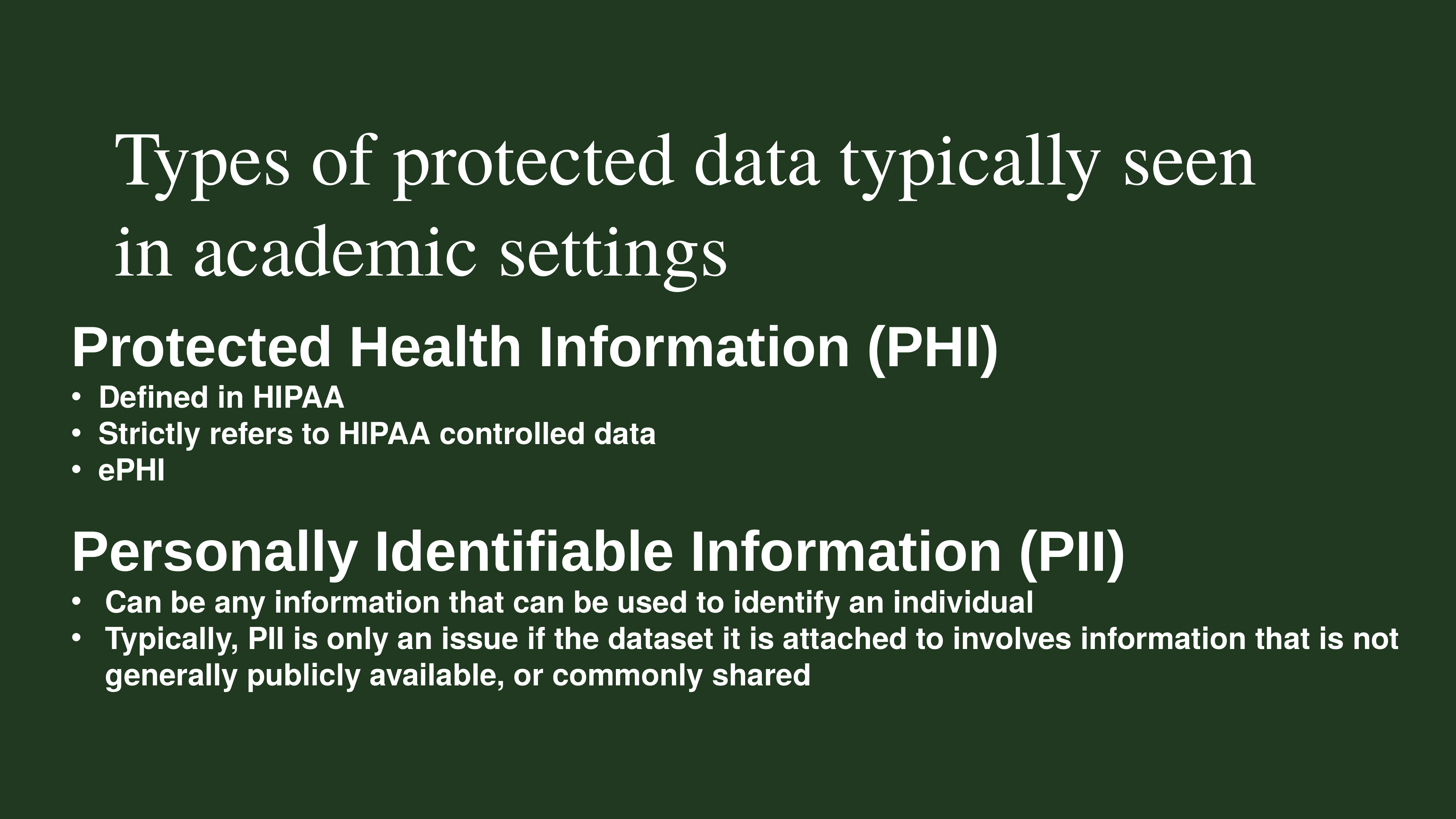

Types of protected data typically seen in academic settings
Protected Health Information (PHI)
Defined in HIPAA
Strictly refers to HIPAA controlled data
ePHI

Personally Identifiable Information (PII)
Can be any information that can be used to identify an individual
Typically, PII is only an issue if the dataset it is attached to involves information that is not generally publicly available, or commonly shared